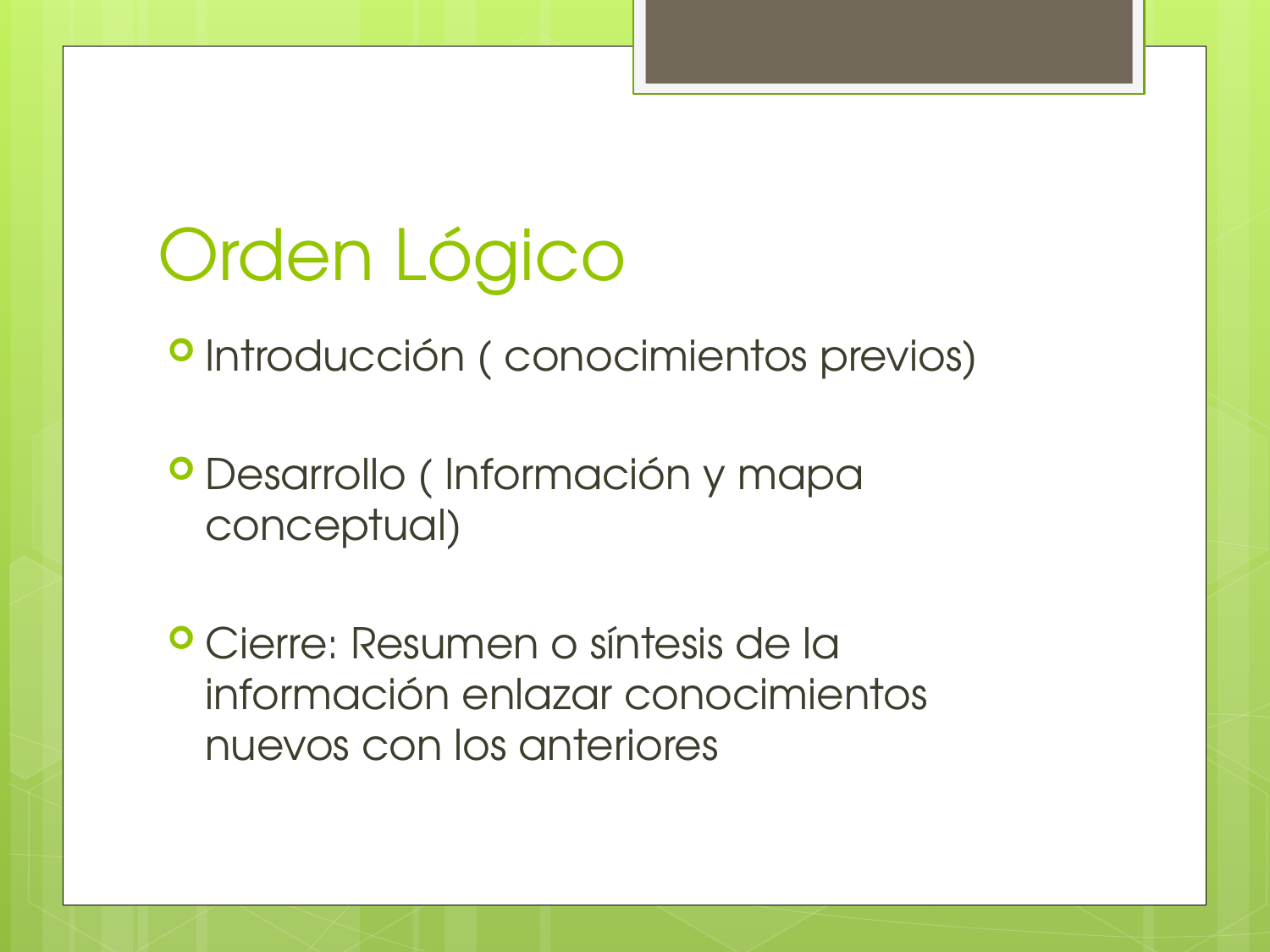

# Orden Lógico
Introducción ( conocimientos previos)

Desarrollo ( Información y mapa conceptual)

Cierre: Resumen o síntesis de la información enlazar conocimientos nuevos con los anteriores